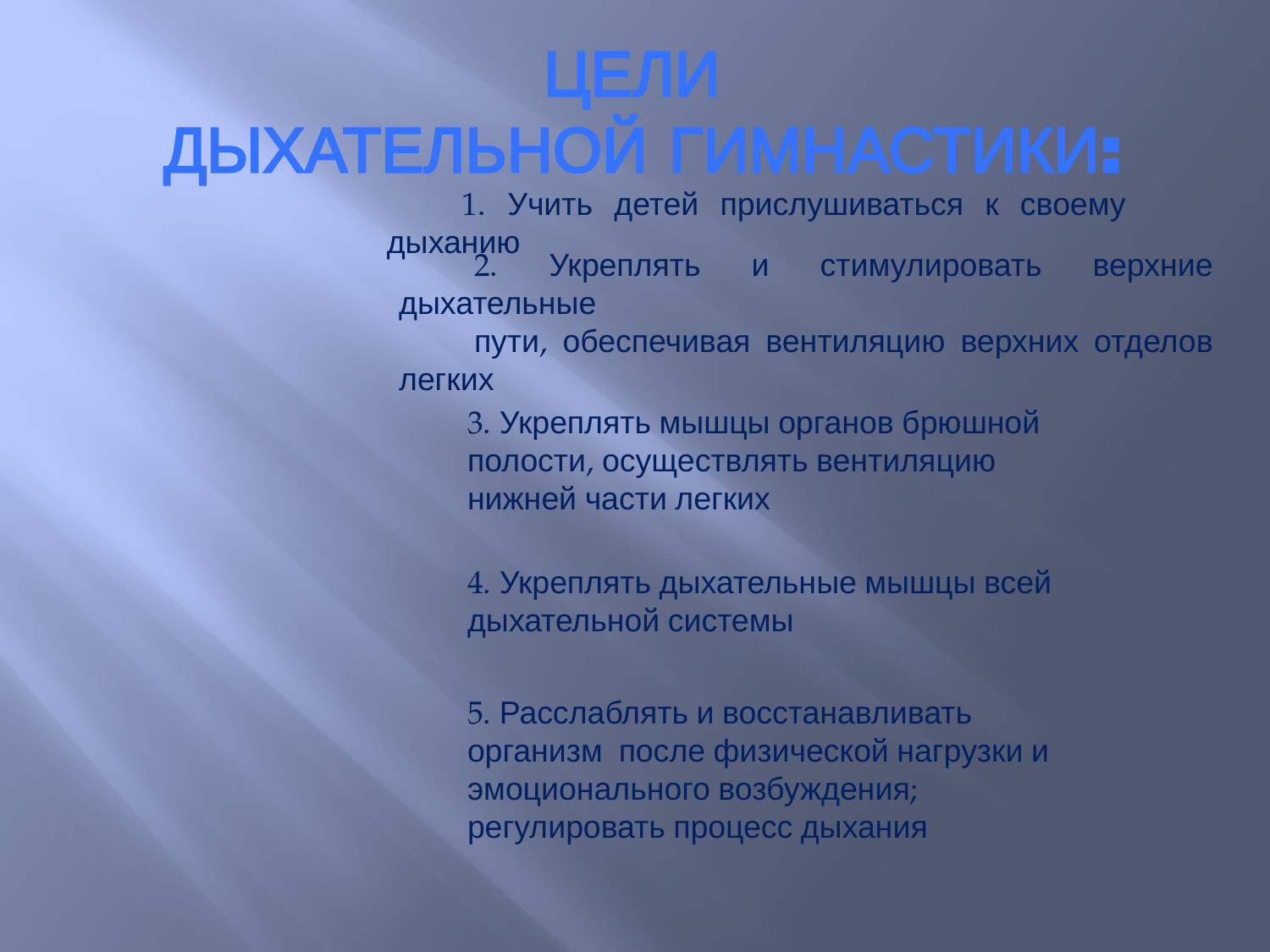

ЦЕЛИ
дыхательной гимнастики:
1. Учить детей прислушиваться к своему дыханию

2. Укреплять и стимулировать верхние дыхательные
пути, обеспечивая вентиляцию верхних отделов легких
3. Укреплять мышцы органов брюшной полости, осуществлять вентиляцию нижней части легких
4. Укреплять дыхательные мышцы всей дыхательной системы
5. Расслаблять и восстанавливать организм  после физической нагрузки и эмоционального возбуждения;
регулировать процесс дыхания